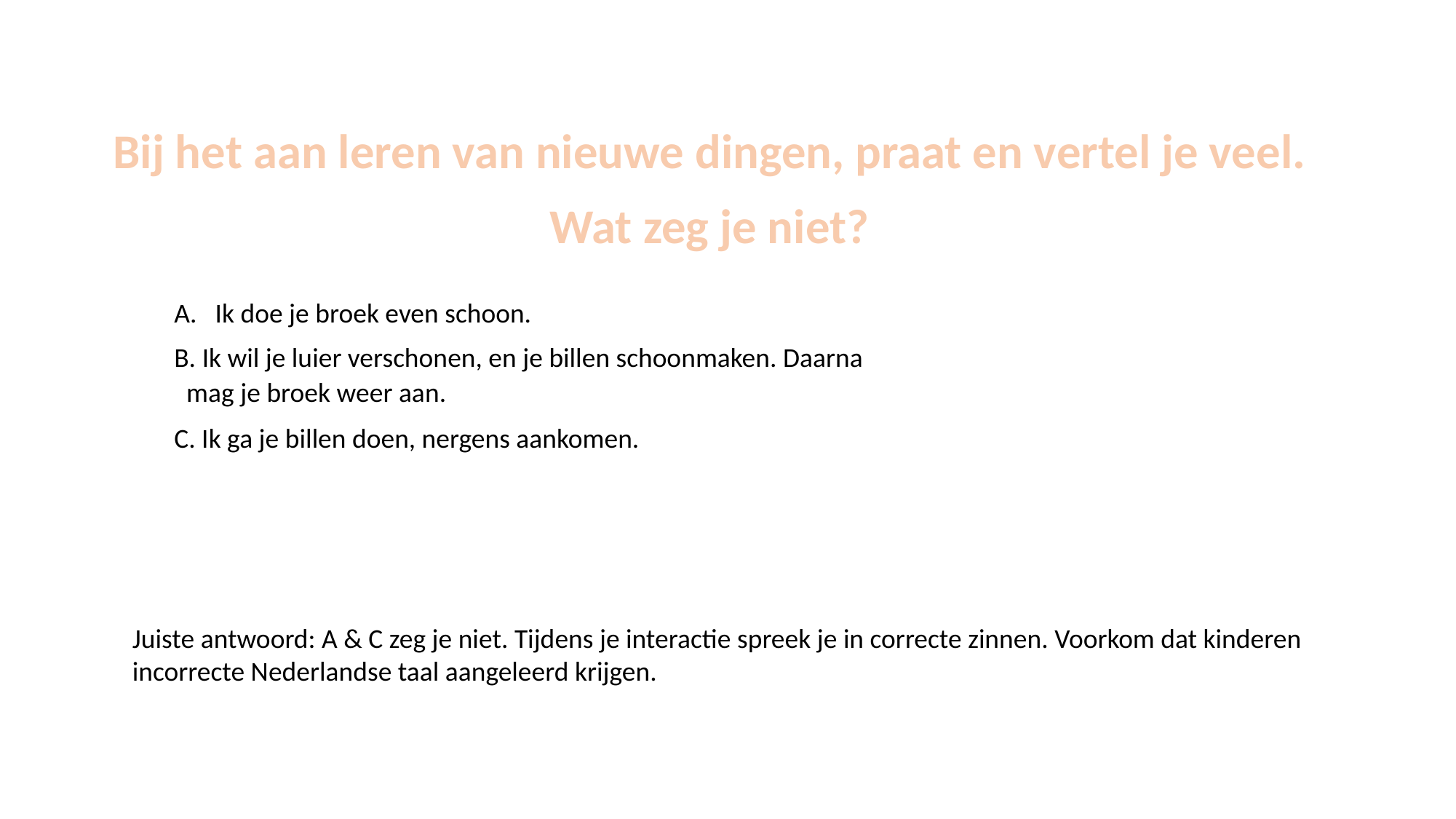

Bij het aan leren van nieuwe dingen, praat en vertel je veel.
Wat zeg je niet?
Ik doe je broek even schoon.
B. Ik wil je luier verschonen, en je billen schoonmaken. Daarna     mag je broek weer aan.
C. Ik ga je billen doen, nergens aankomen.
Juiste antwoord: A & C zeg je niet. Tijdens je interactie spreek je in correcte zinnen. Voorkom dat kinderen incorrecte Nederlandse taal aangeleerd krijgen.